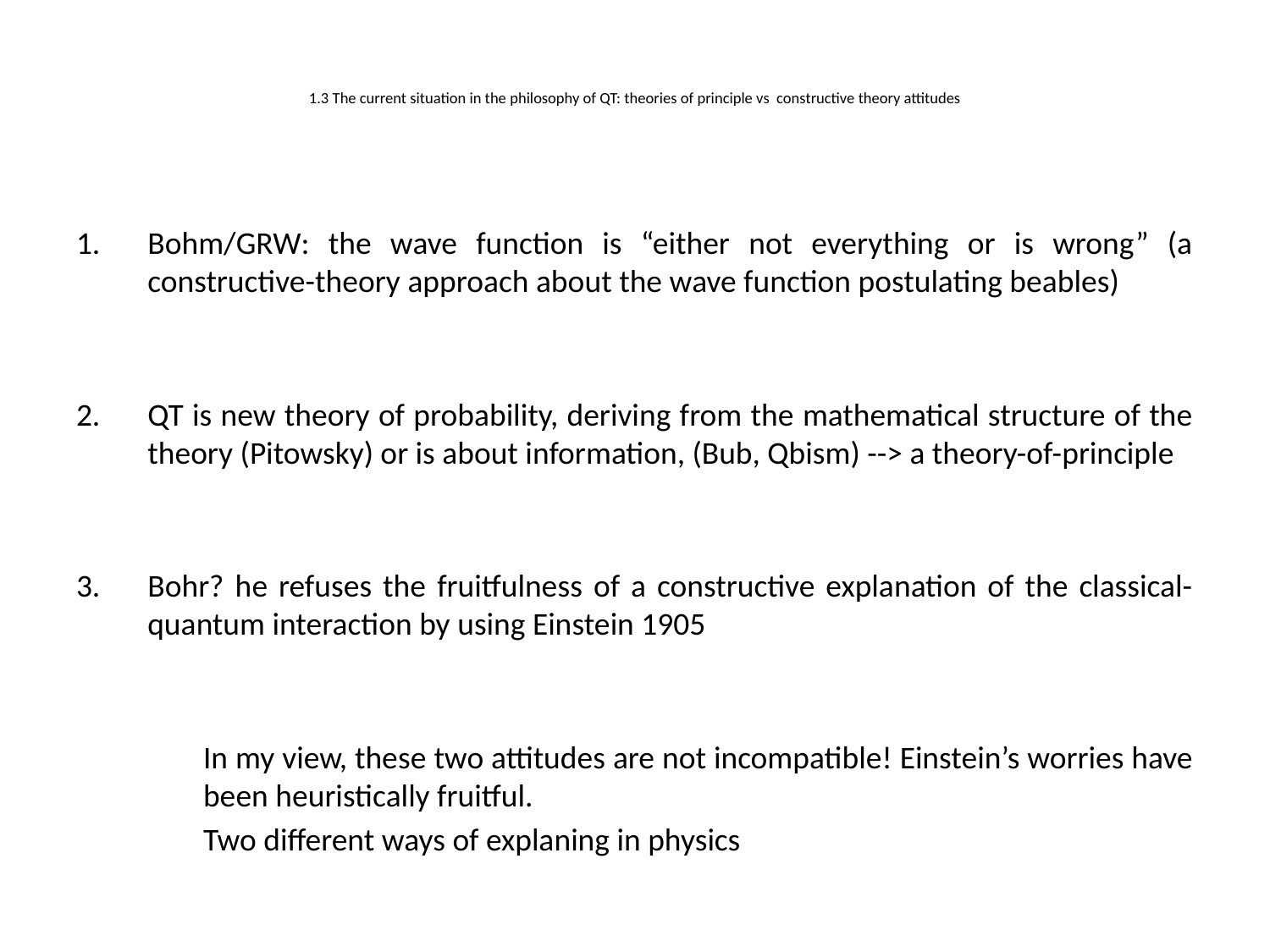

# 1.3 The current situation in the philosophy of QT: theories of principle vs  constructive theory attitudes

Bohm/GRW: the wave function is “either not everything or is wrong” (a constructive-theory approach about the wave function postulating beables)

QT is new theory of probability, deriving from the mathematical structure of the theory (Pitowsky) or is about information, (Bub, Qbism) --> a theory-of-principle

Bohr? he refuses the fruitfulness of a constructive explanation of the classical-quantum interaction by using Einstein 1905

	In my view, these two attitudes are not incompatible! Einstein’s worries have 	been heuristically fruitful.
	Two different ways of explaning in physics